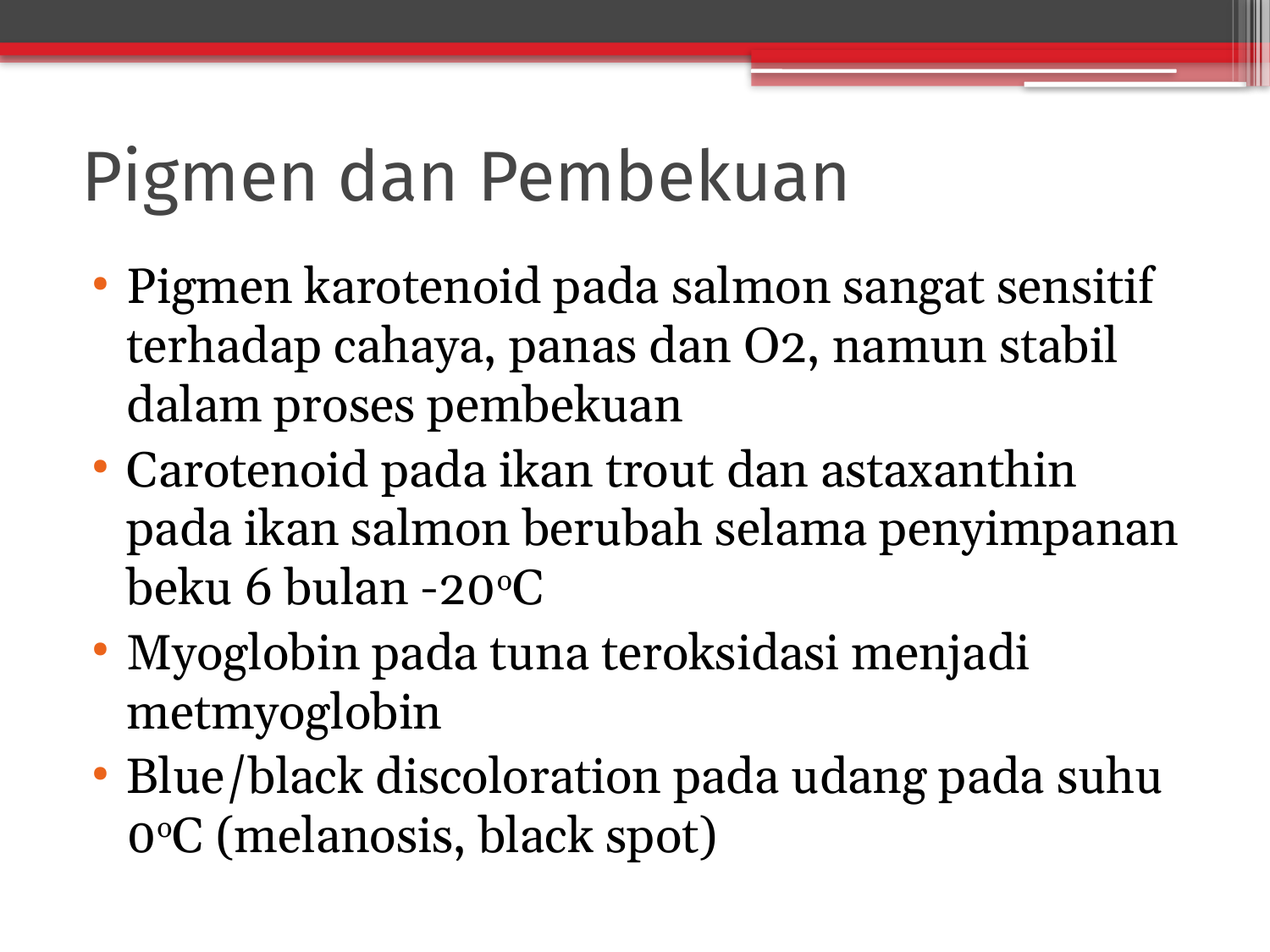

# Pigmen dan Pembekuan
Pigmen karotenoid pada salmon sangat sensitif terhadap cahaya, panas dan O2, namun stabil dalam proses pembekuan
Carotenoid pada ikan trout dan astaxanthin pada ikan salmon berubah selama penyimpanan beku 6 bulan -20oC
Myoglobin pada tuna teroksidasi menjadi metmyoglobin
Blue/black discoloration pada udang pada suhu 0oC (melanosis, black spot)